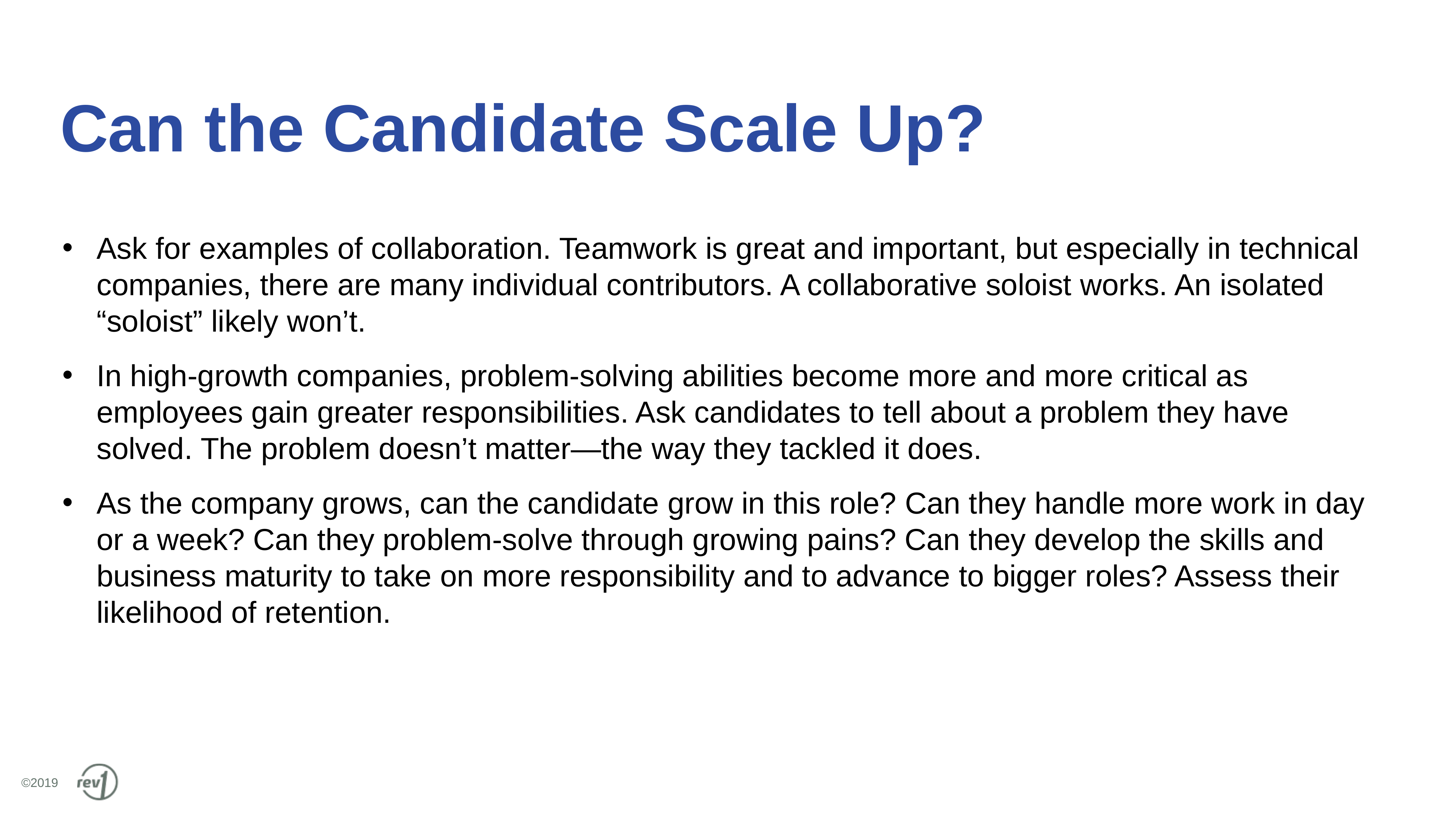

Can the Candidate Scale Up?
Ask for examples of collaboration. Teamwork is great and important, but especially in technical companies, there are many individual contributors. A collaborative soloist works. An isolated “soloist” likely won’t.
In high-growth companies, problem-solving abilities become more and more critical as employees gain greater responsibilities. Ask candidates to tell about a problem they have solved. The problem doesn’t matter—the way they tackled it does.
As the company grows, can the candidate grow in this role? Can they handle more work in day or a week? Can they problem-solve through growing pains? Can they develop the skills and business maturity to take on more responsibility and to advance to bigger roles? Assess their likelihood of retention.